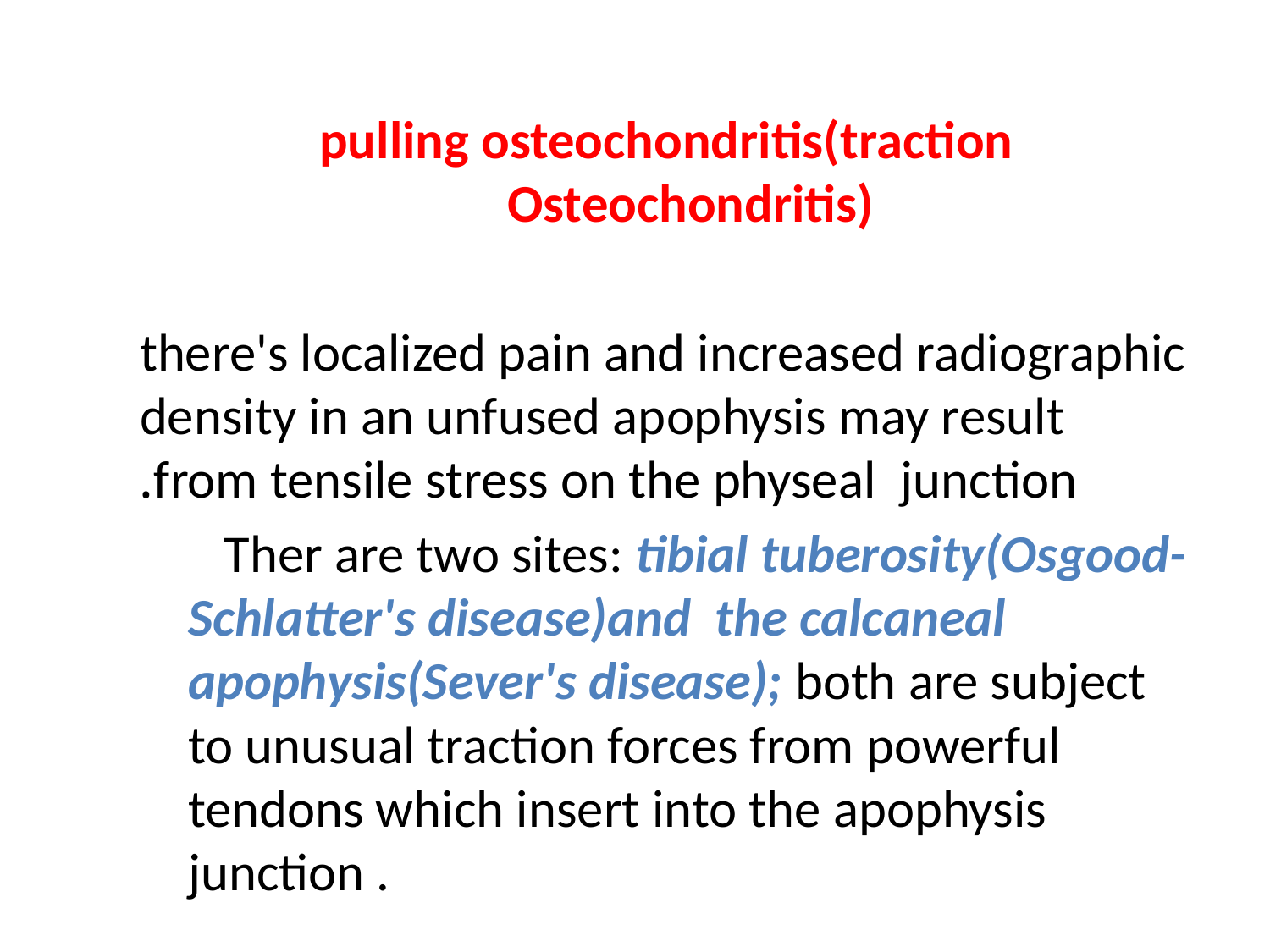

#
pulling osteochondritis(traction Osteochondritis)

there's localized pain and increased radiographic density in an unfused apophysis may result from tensile stress on the physeal  junction.
       Ther are two sites: tibial tuberosity(Osgood-Schlatter's disease)and  the calcaneal apophysis(Sever's disease); both are subject to unusual traction forces from powerful tendons which insert into the apophysis junction .